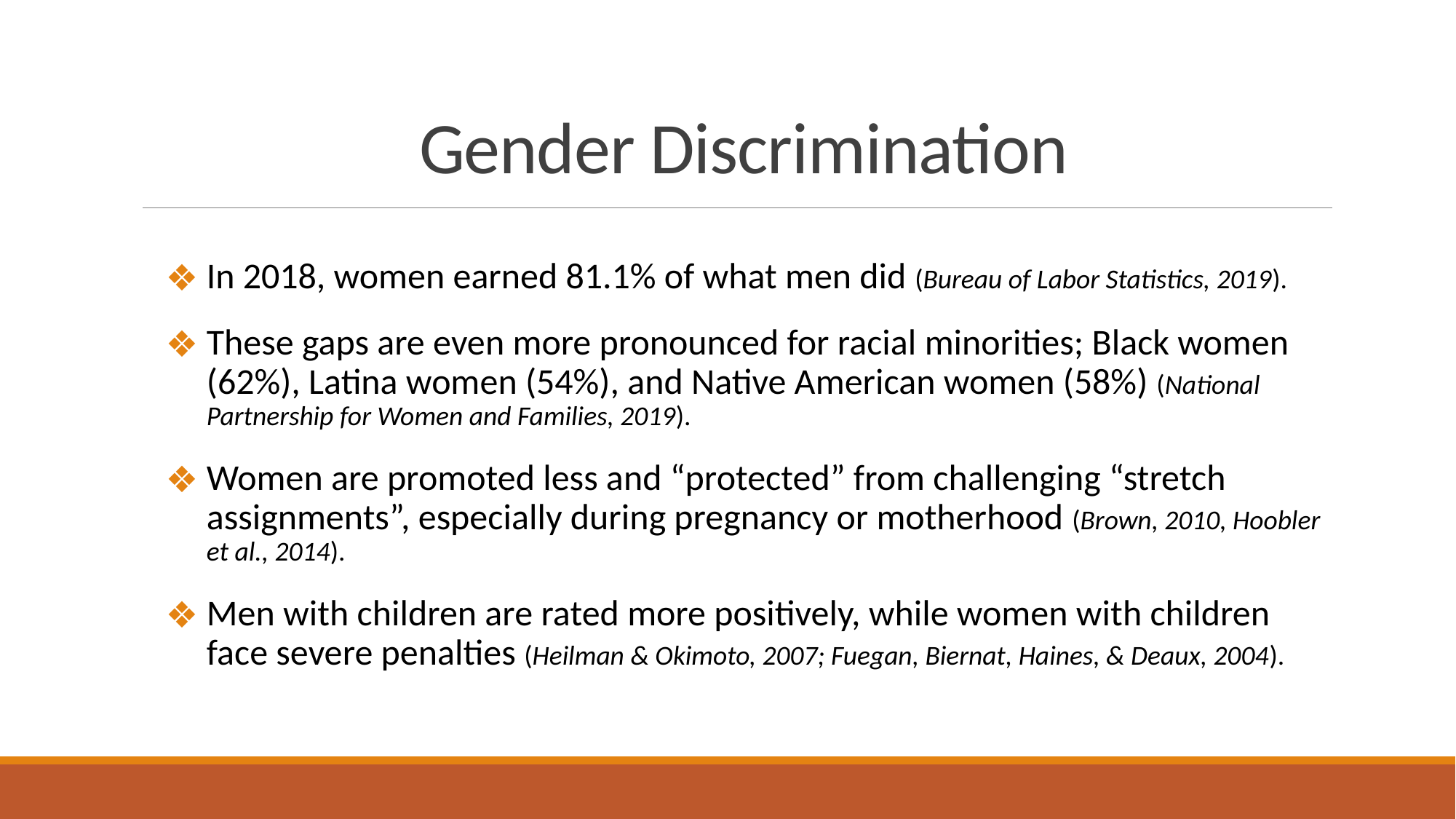

# Gender Discrimination

In 2018, women earned 81.1% of what men did (Bureau of Labor Statistics, 2019).
These gaps are even more pronounced for racial minorities; Black women (62%), Latina women (54%), and Native American women (58%) (National Partnership for Women and Families, 2019).
Women are promoted less and “protected” from challenging “stretch assignments”, especially during pregnancy or motherhood (Brown, 2010, Hoobler et al., 2014).
Men with children are rated more positively, while women with children face severe penalties (Heilman & Okimoto, 2007; Fuegan, Biernat, Haines, & Deaux, 2004).